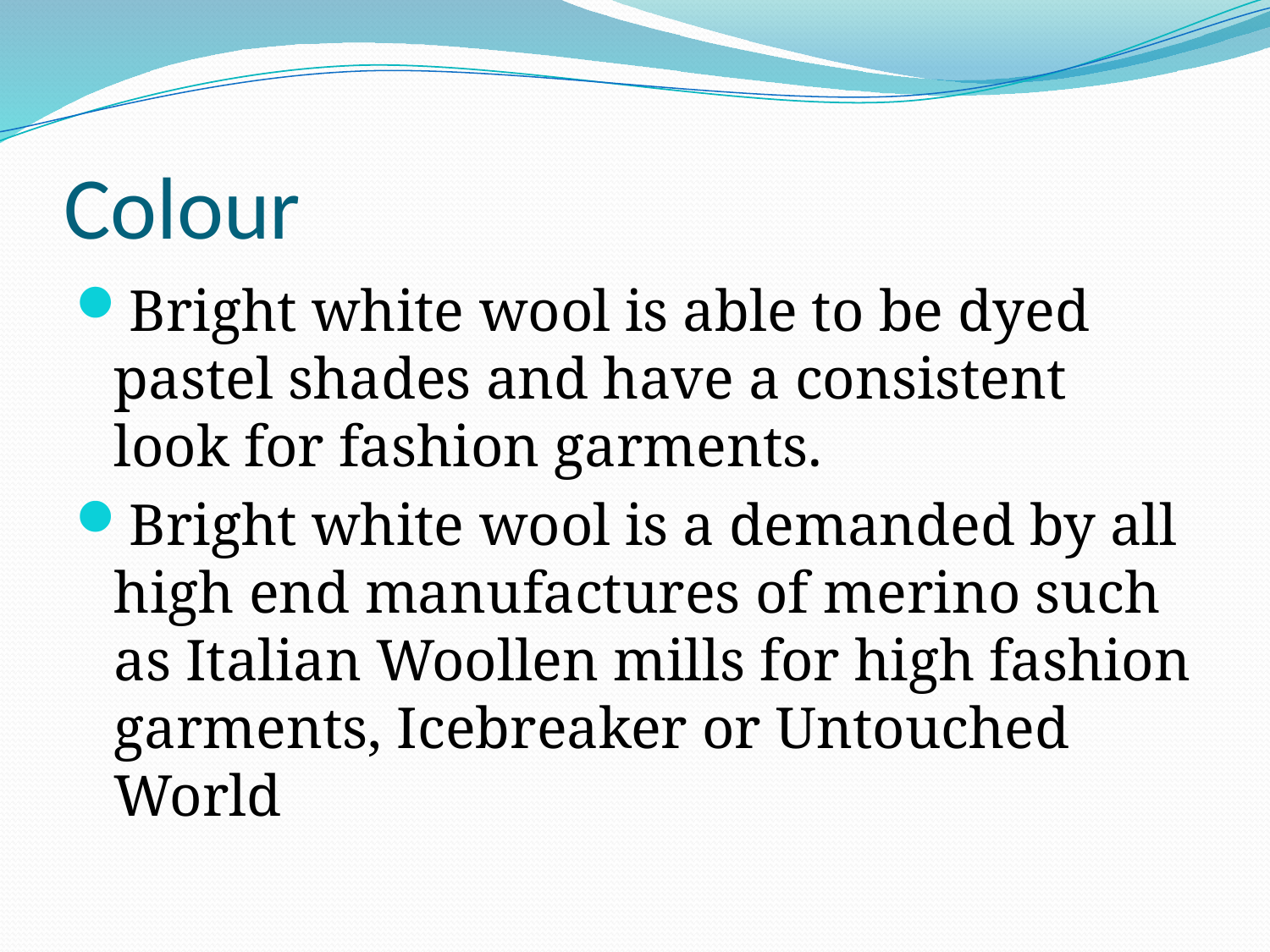

# Colour
Bright white wool is able to be dyed pastel shades and have a consistent look for fashion garments.
Bright white wool is a demanded by all high end manufactures of merino such as Italian Woollen mills for high fashion garments, Icebreaker or Untouched World